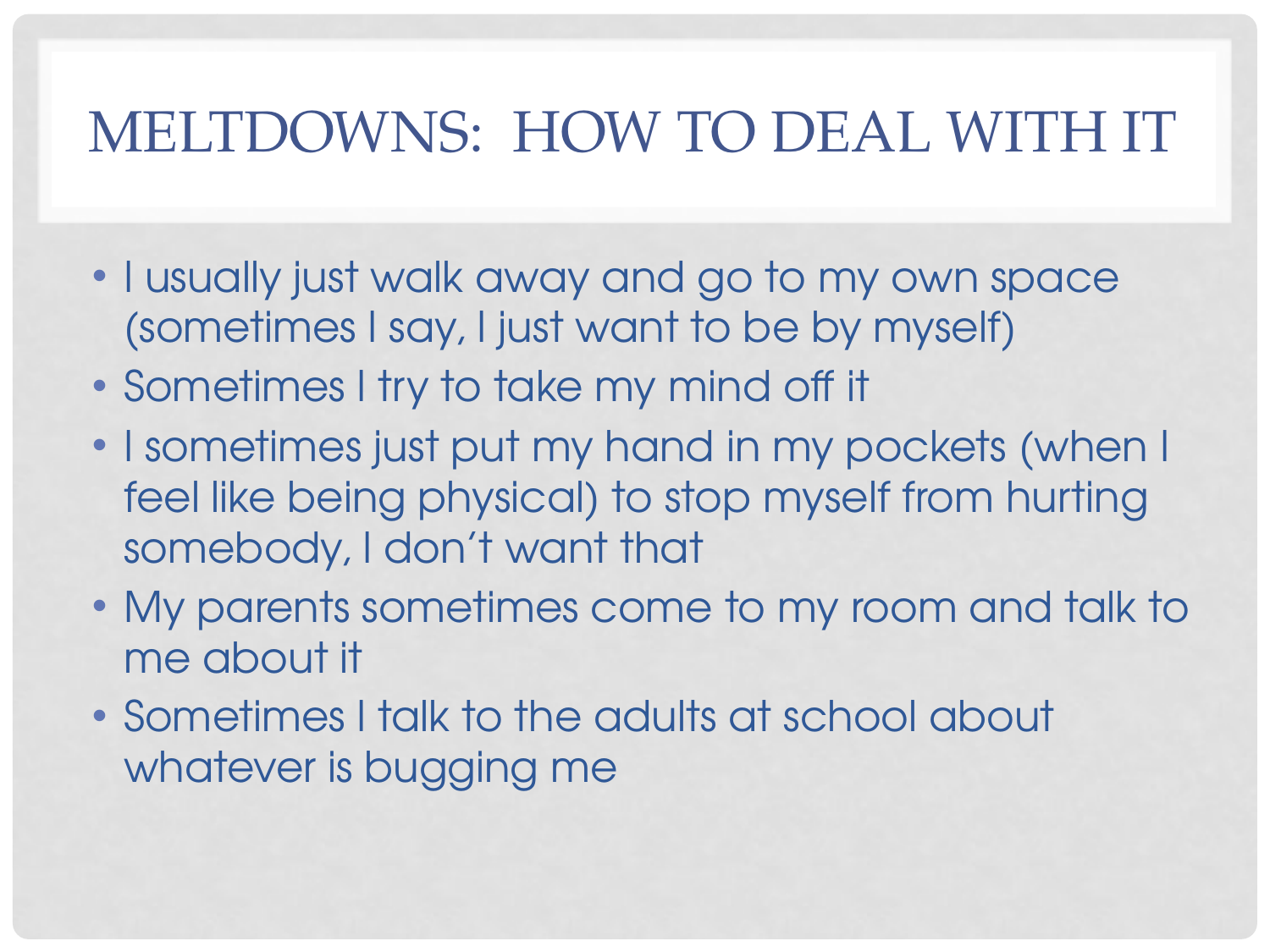

# Meltdowns:  how to deal with it
I usually just walk away and go to my own space (sometimes I say, I just want to be by myself)
Sometimes I try to take my mind off it
I sometimes just put my hand in my pockets (when I feel like being physical) to stop myself from hurting somebody, I don’t want that
My parents sometimes come to my room and talk to me about it
Sometimes I talk to the adults at school about whatever is bugging me